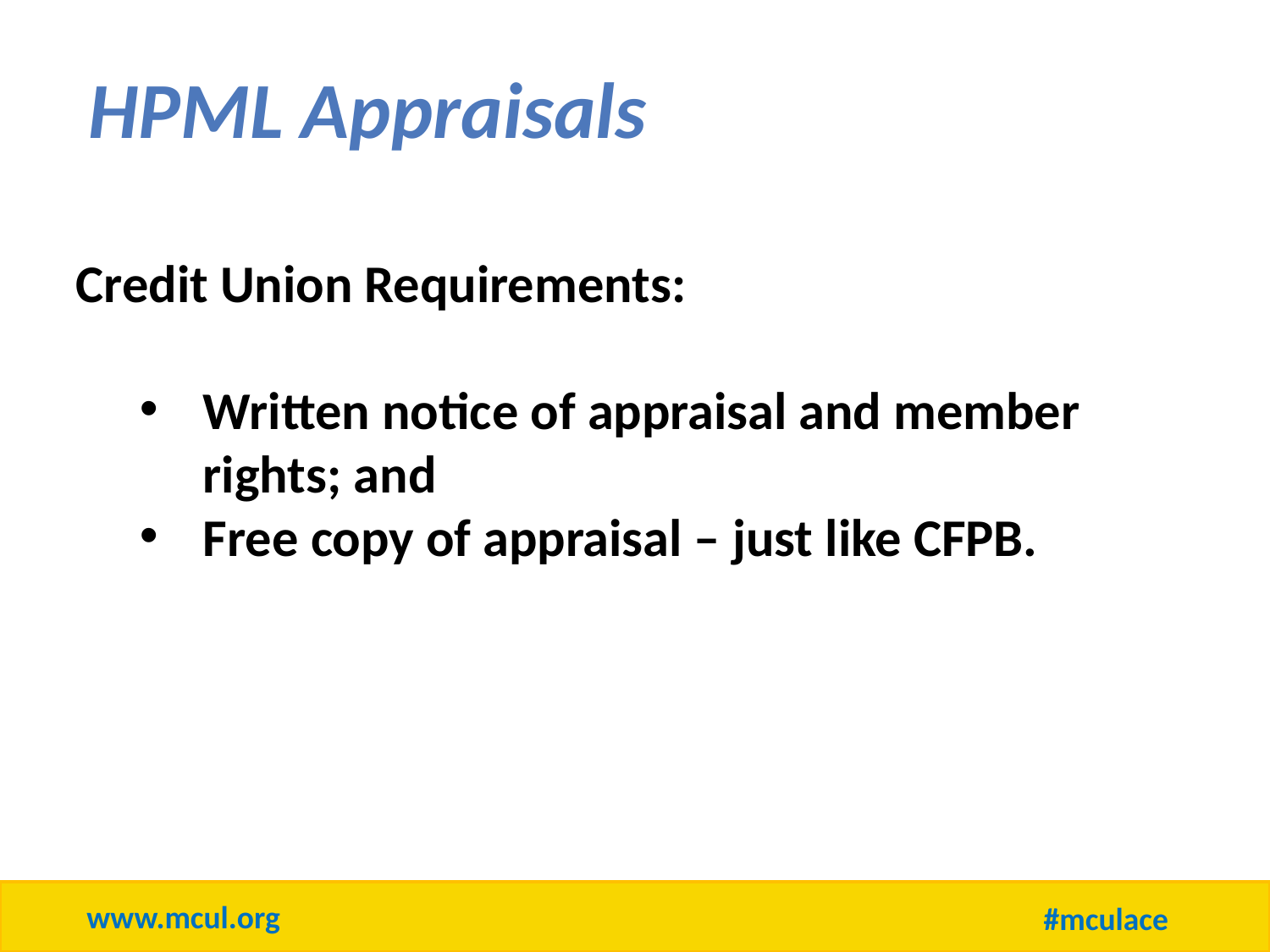

HPML Appraisals
Credit Union Requirements:

Written notice of appraisal and member rights; and
Free copy of appraisal – just like CFPB.

www.mcul.org
#mculace